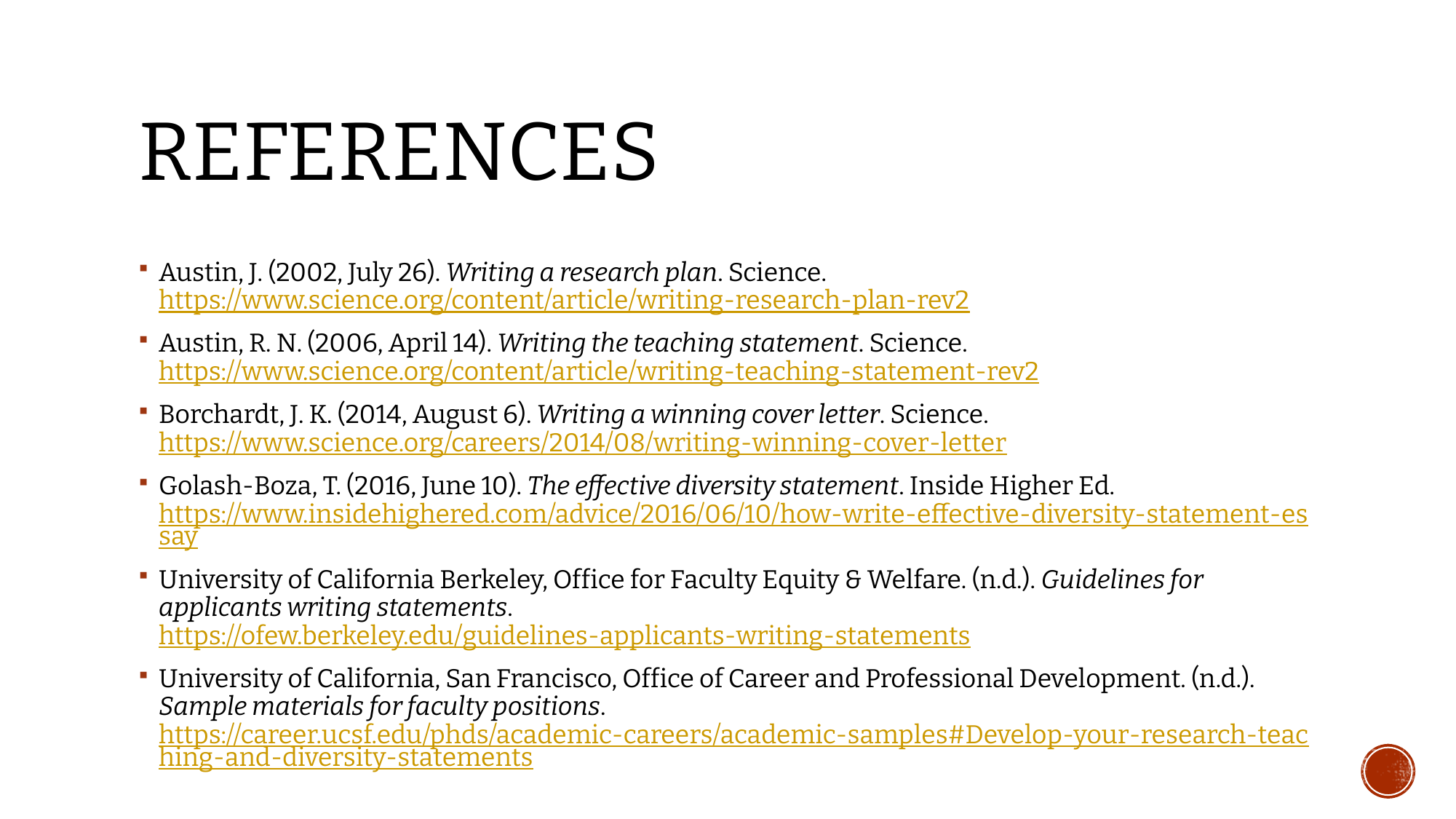

# References
Austin, J. (2002, July 26). Writing a research plan. Science. https://www.science.org/content/article/writing-research-plan-rev2
Austin, R. N. (2006, April 14). Writing the teaching statement. Science. https://www.science.org/content/article/writing-teaching-statement-rev2
Borchardt, J. K. (2014, August 6). Writing a winning cover letter. Science. https://www.science.org/careers/2014/08/writing-winning-cover-letter
Golash-Boza, T. (2016, June 10). The effective diversity statement. Inside Higher Ed. https://www.insidehighered.com/advice/2016/06/10/how-write-effective-diversity-statement-essay
University of California Berkeley, Office for Faculty Equity & Welfare. (n.d.). Guidelines for applicants writing statements. https://ofew.berkeley.edu/guidelines-applicants-writing-statements
University of California, San Francisco, Office of Career and Professional Development. (n.d.). Sample materials for faculty positions. https://career.ucsf.edu/phds/academic-careers/academic-samples#Develop-your-research-teaching-and-diversity-statements